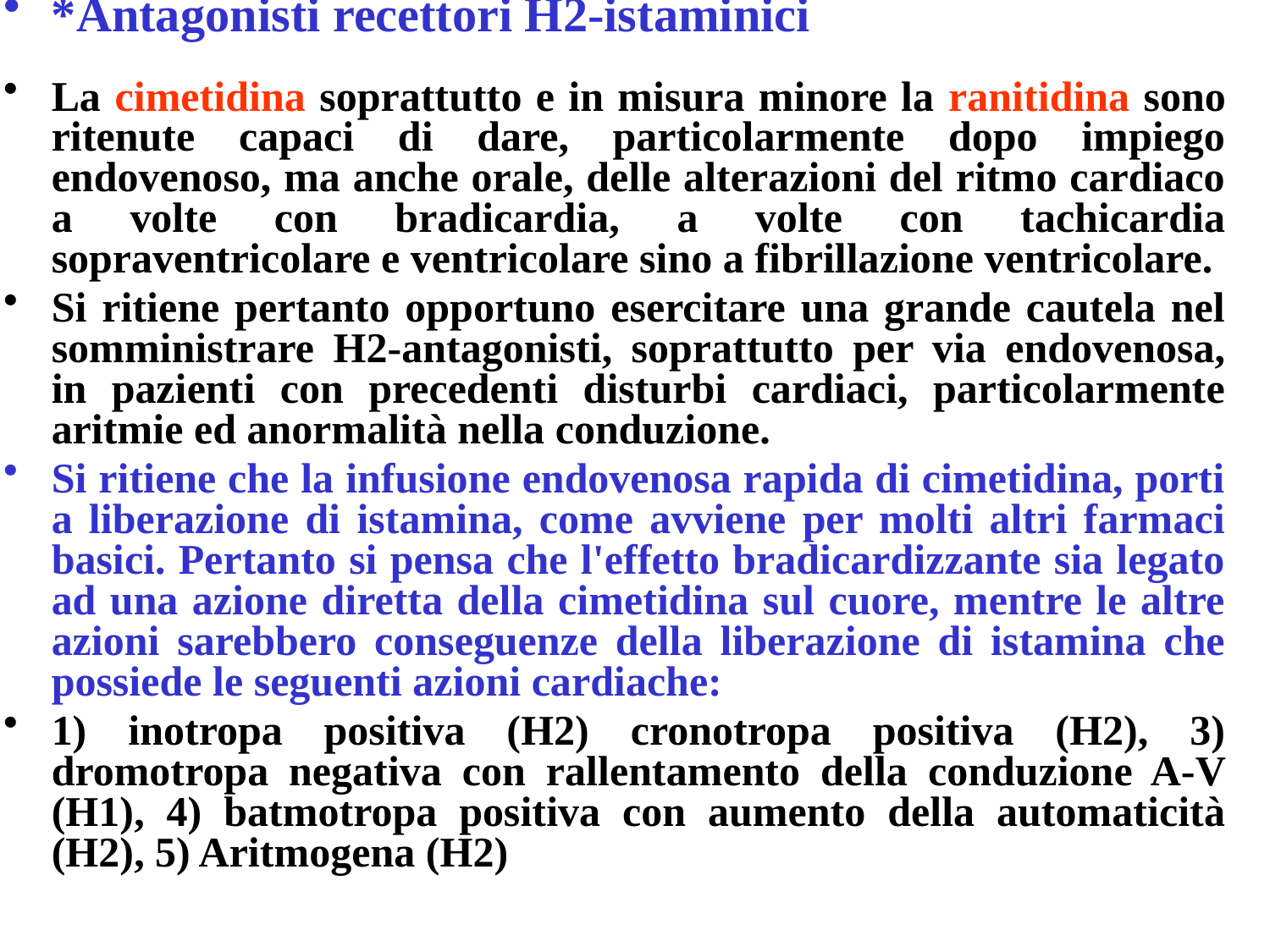

*Antagonisti recettori H2-istaminici

La cimetidina soprattutto e in misura minore la ranitidina sono ritenute capaci di dare, particolarmente dopo impiego endovenoso, ma anche orale, delle alterazioni del ritmo cardiaco a volte con bradicardia, a volte con tachicardia sopraventricolare e ventricolare sino a fibrillazione ventricolare.
Si ritiene pertanto opportuno esercitare una grande cautela nel somministrare H2-antagonisti, soprattutto per via endovenosa, in pazienti con precedenti disturbi cardiaci, particolarmente aritmie ed anormalità nella conduzione.
Si ritiene che la infusione endovenosa rapida di cimetidina, porti a liberazione di istamina, come avviene per molti altri farmaci basici. Pertanto si pensa che l'effetto bradicardizzante sia legato ad una azione diretta della cimetidina sul cuore, mentre le altre azioni sarebbero conseguenze della liberazione di istamina che possiede le seguenti azioni cardiache:
1) inotropa positiva (H2) cronotropa positiva (H2), 3) dromotropa negativa con rallentamento della conduzione A-V (H1), 4) batmotropa positiva con aumento della automaticità (H2), 5) Aritmogena (H2)